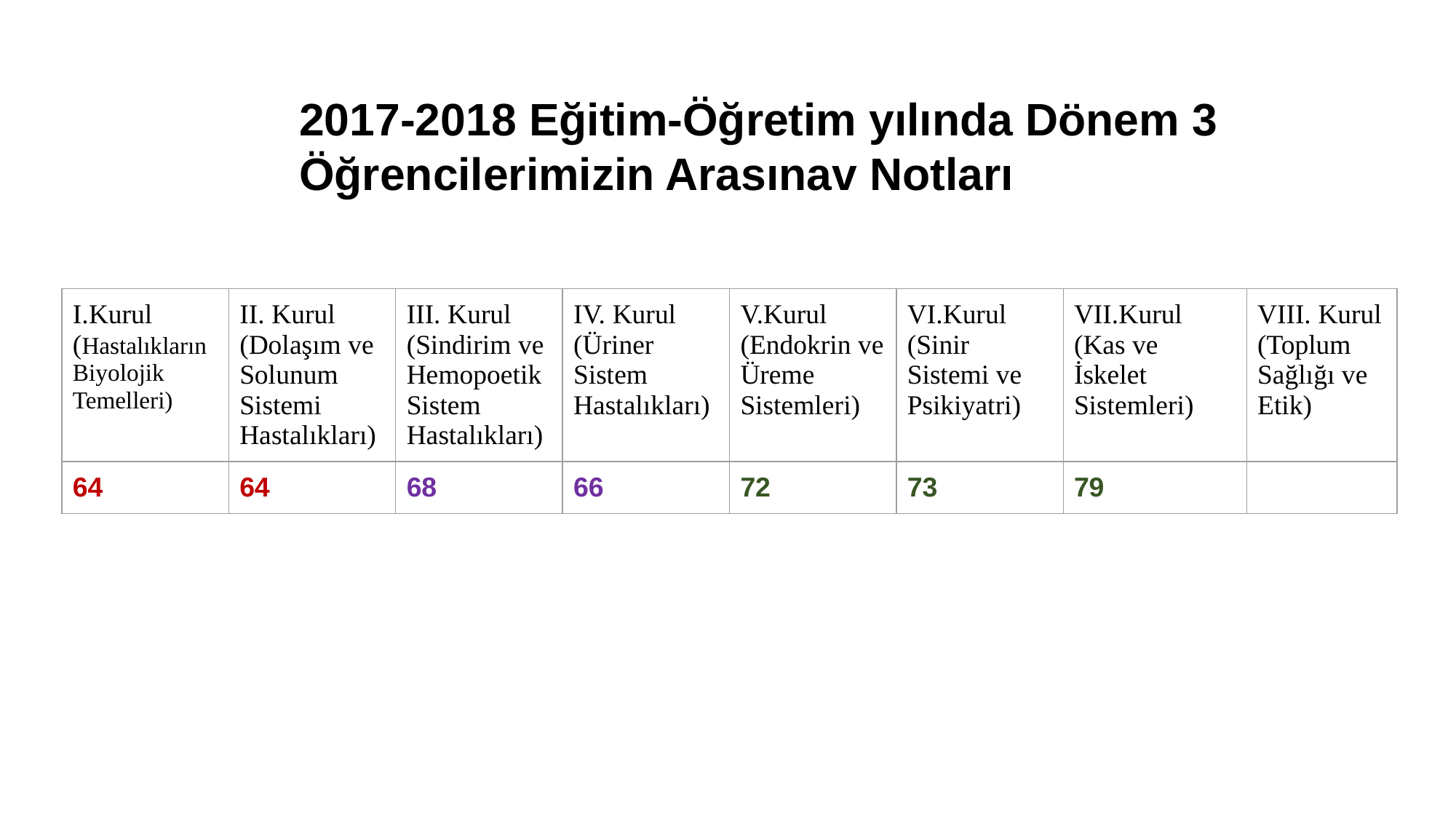

2017-2018 Eğitim-Öğretim yılında Dönem 3 Öğrencilerimizin Arasınav Notları

| I.Kurul (Hastalıkların Biyolojik Temelleri) | II. Kurul (Dolaşım ve Solunum Sistemi Hastalıkları) | III. Kurul (Sindirim ve Hemopoetik Sistem Hastalıkları) | IV. Kurul (Üriner Sistem Hastalıkları) | V.Kurul (Endokrin ve Üreme Sistemleri) | VI.Kurul (Sinir Sistemi ve Psikiyatri) | VII.Kurul (Kas ve İskelet Sistemleri) | VIII. Kurul (Toplum Sağlığı ve Etik) |
| --- | --- | --- | --- | --- | --- | --- | --- |
| 64 | 64 | 68 | 66 | 72 | 73 | 79 |  |